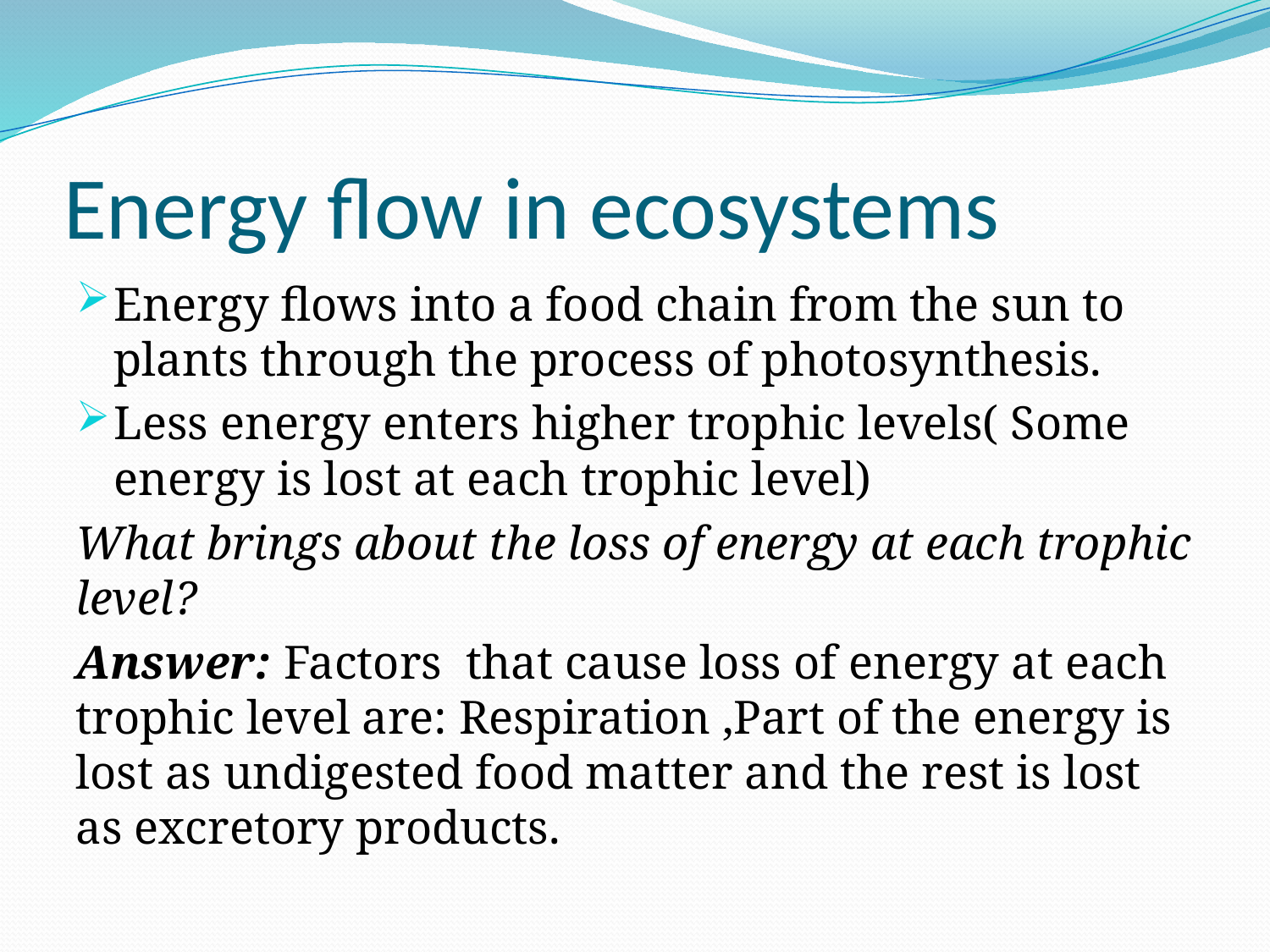

# Energy flow in ecosystems
Energy flows into a food chain from the sun to plants through the process of photosynthesis.
Less energy enters higher trophic levels( Some energy is lost at each trophic level)
What brings about the loss of energy at each trophic level?
Answer: Factors  that cause loss of energy at each trophic level are: Respiration ,Part of the energy is lost as undigested food matter and the rest is lost as excretory products.